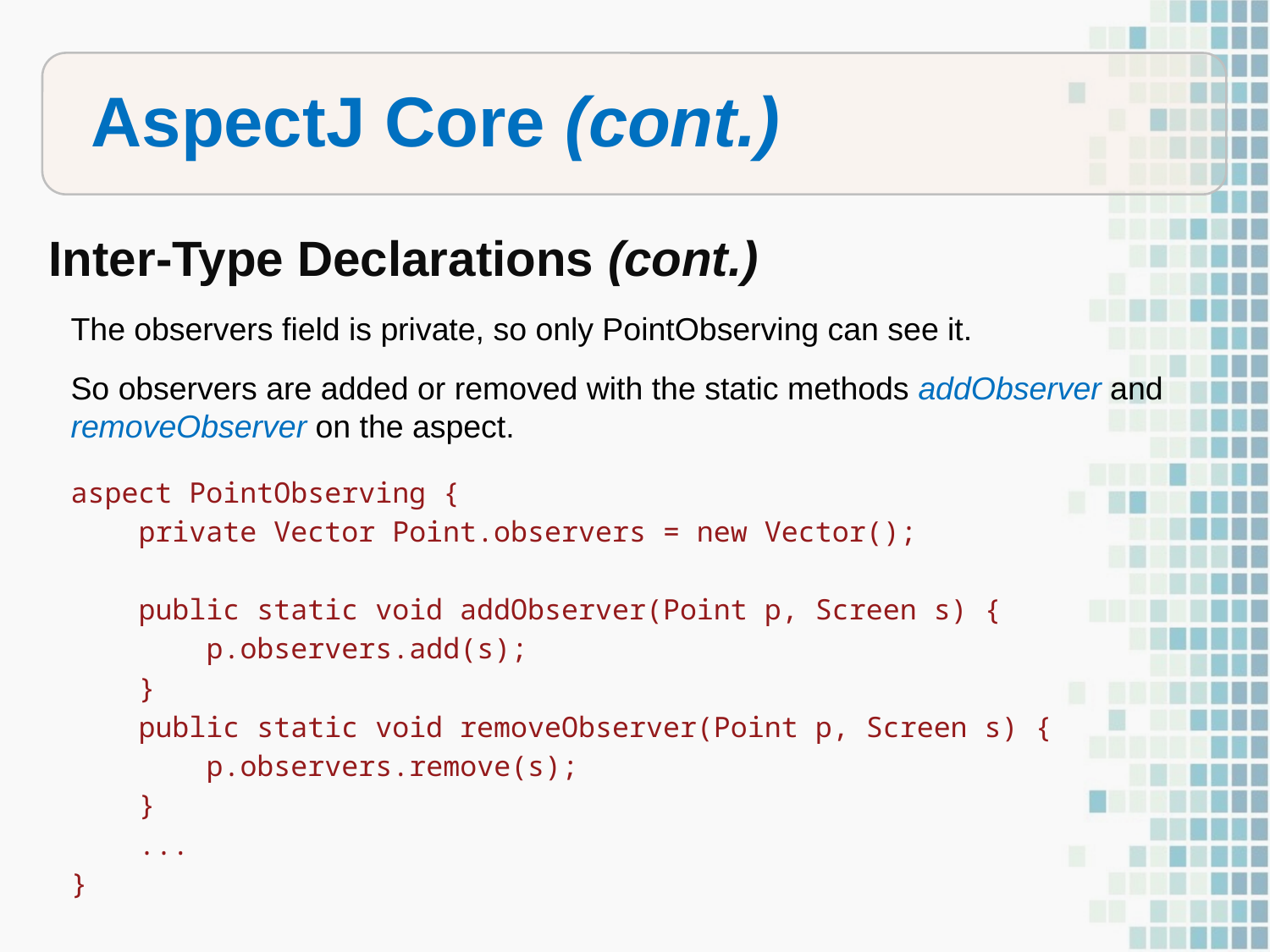

summarized in this table:
Differences in terminology

AspectJ Core (cont.)
Inter-Type Declarations (cont.)
The observers field is private, so only PointObserving can see it.
So observers are added or removed with the static methods addObserver and removeObserver on the aspect.
aspect PointObserving {
    private Vector Point.observers = new Vector();

    public static void addObserver(Point p, Screen s) {
        p.observers.add(s);
    }
    public static void removeObserver(Point p, Screen s) {
        p.observers.remove(s);
    }
    ...
}